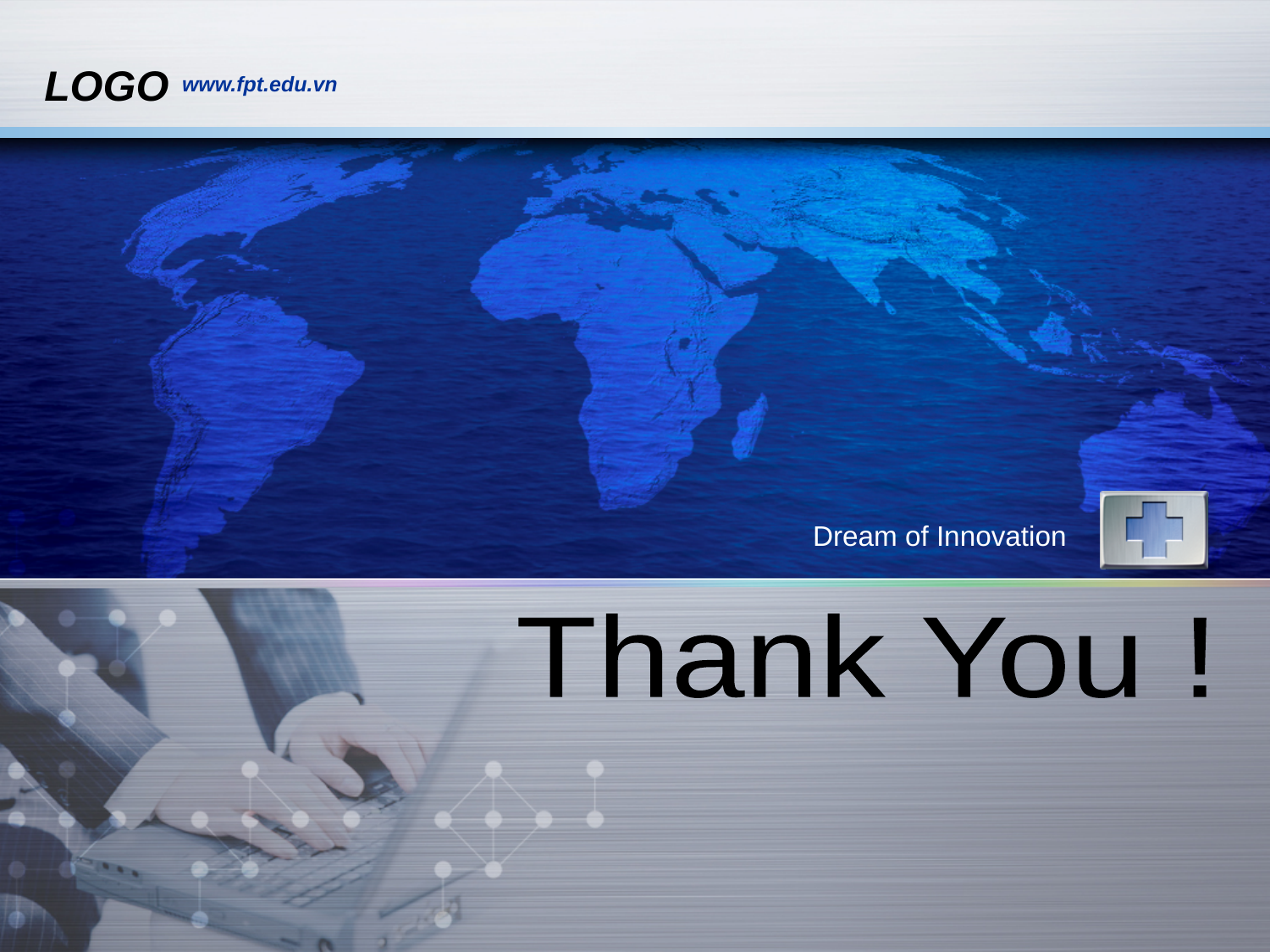

www.fpt.edu.vn
Dream of Innovation
Thank You !